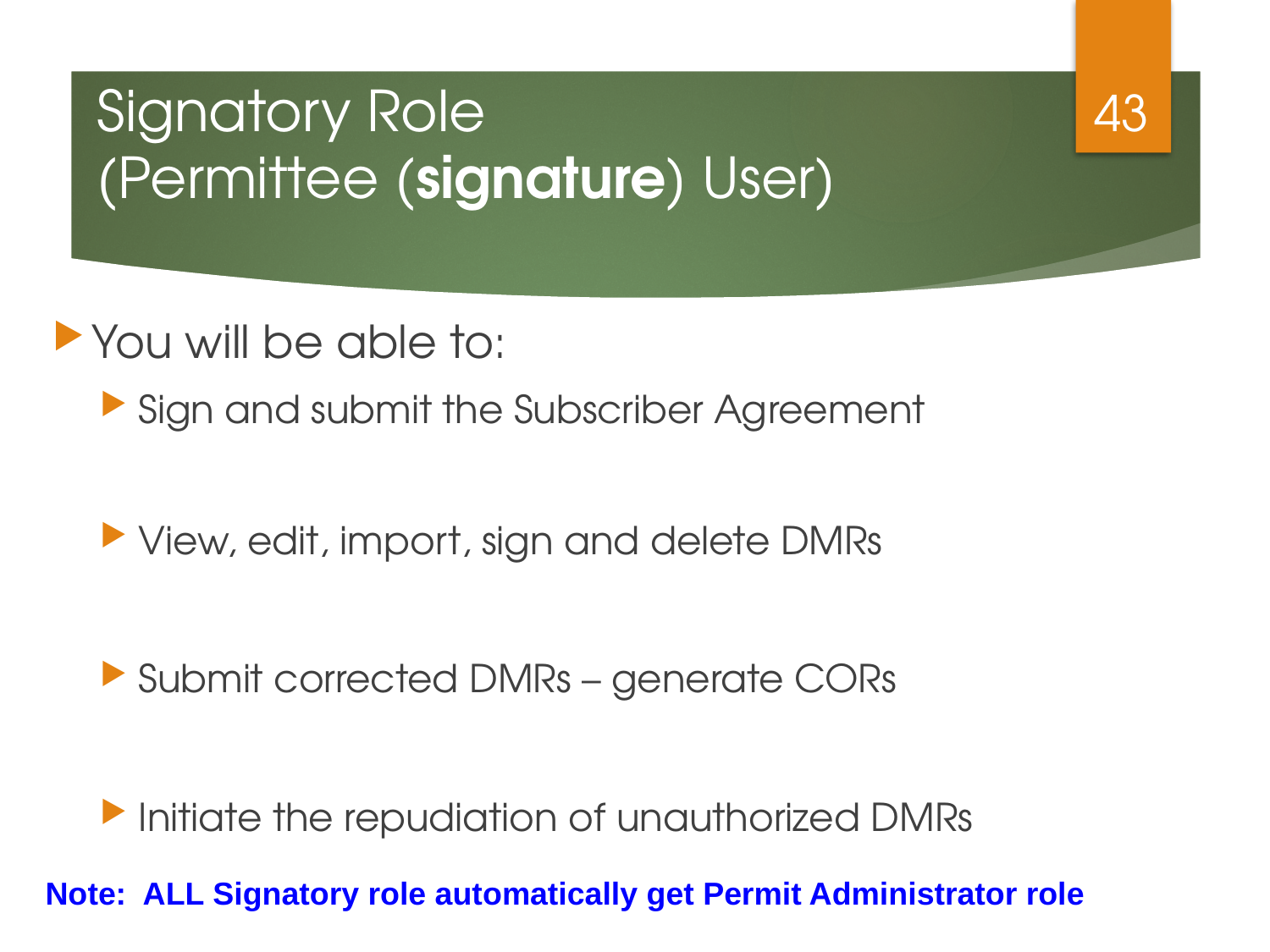

43
# Signatory Role (Permittee (signature) User)
You will be able to:
Sign and submit the Subscriber Agreement

View, edit, import, sign and delete DMRs

Submit corrected DMRs – generate CORs

Initiate the repudiation of unauthorized DMRs

Note:  ALL Signatory role automatically get Permit Administrator role